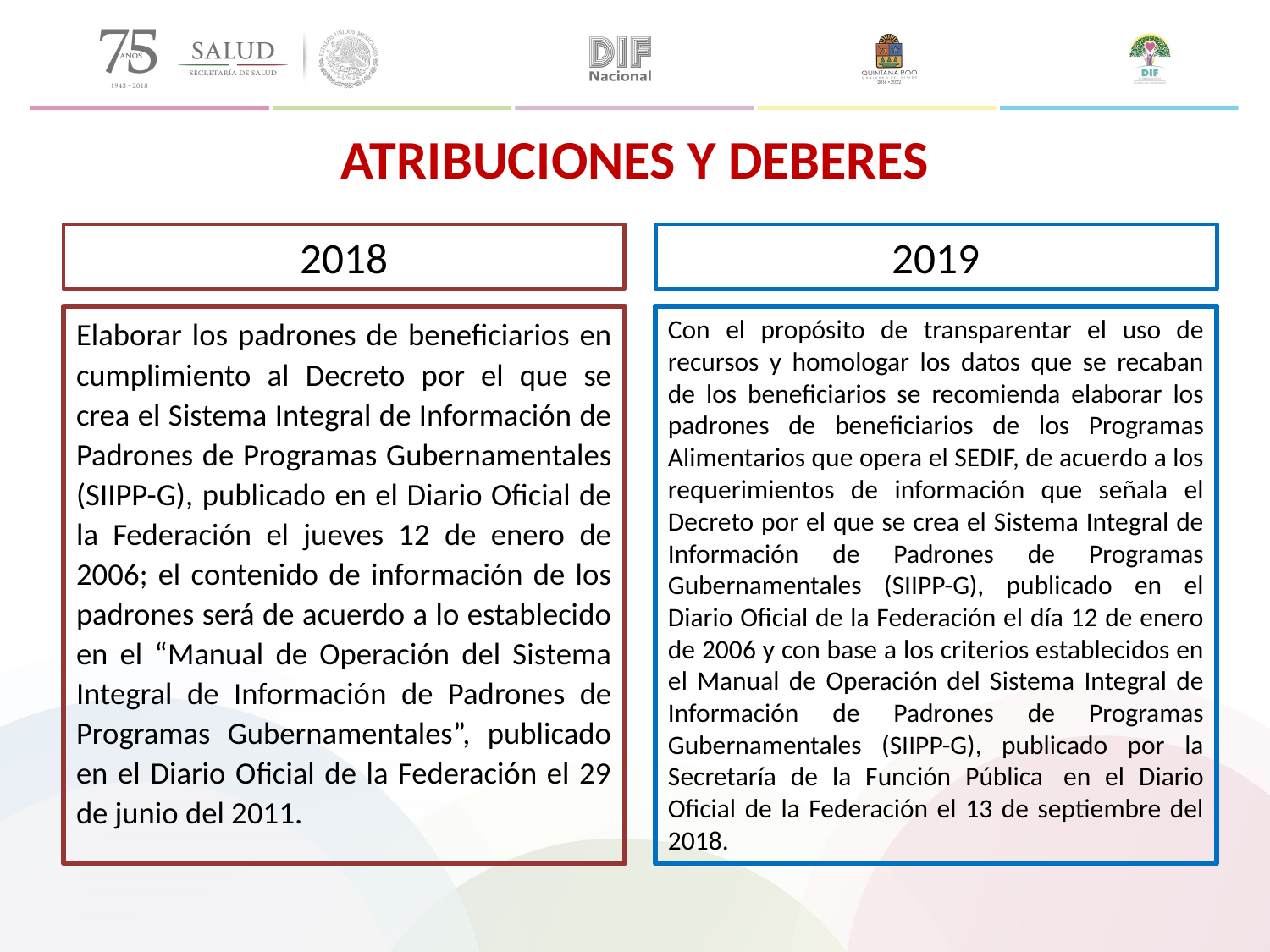

# ATRIBUCIONES Y DEBERES
2018
2019
Con el propósito de transparentar el uso de recursos y homologar los datos que se recaban de los beneficiarios se recomienda elaborar los padrones de beneficiarios de los Programas Alimentarios que opera el SEDIF, de acuerdo a los requerimientos de información que señala el Decreto por el que se crea el Sistema Integral de Información de Padrones de Programas Gubernamentales (SIIPP-G), publicado en el Diario Oficial de la Federación el día 12 de enero de 2006 y con base a los criterios establecidos en el Manual de Operación del Sistema Integral de Información de Padrones de Programas Gubernamentales (SIIPP-G), publicado por la Secretaría de la Función Pública  en el Diario Oficial de la Federación el 13 de septiembre del 2018.

Elaborar los padrones de beneficiarios en cumplimiento al Decreto por el que se crea el Sistema Integral de Información de Padrones de Programas Gubernamentales (SIIPP-G), publicado en el Diario Oficial de la Federación el jueves 12 de enero de 2006; el contenido de información de los padrones será de acuerdo a lo establecido en el “Manual de Operación del Sistema Integral de Información de Padrones de Programas Gubernamentales”, publicado en el Diario Oficial de la Federación el 29 de junio del 2011.